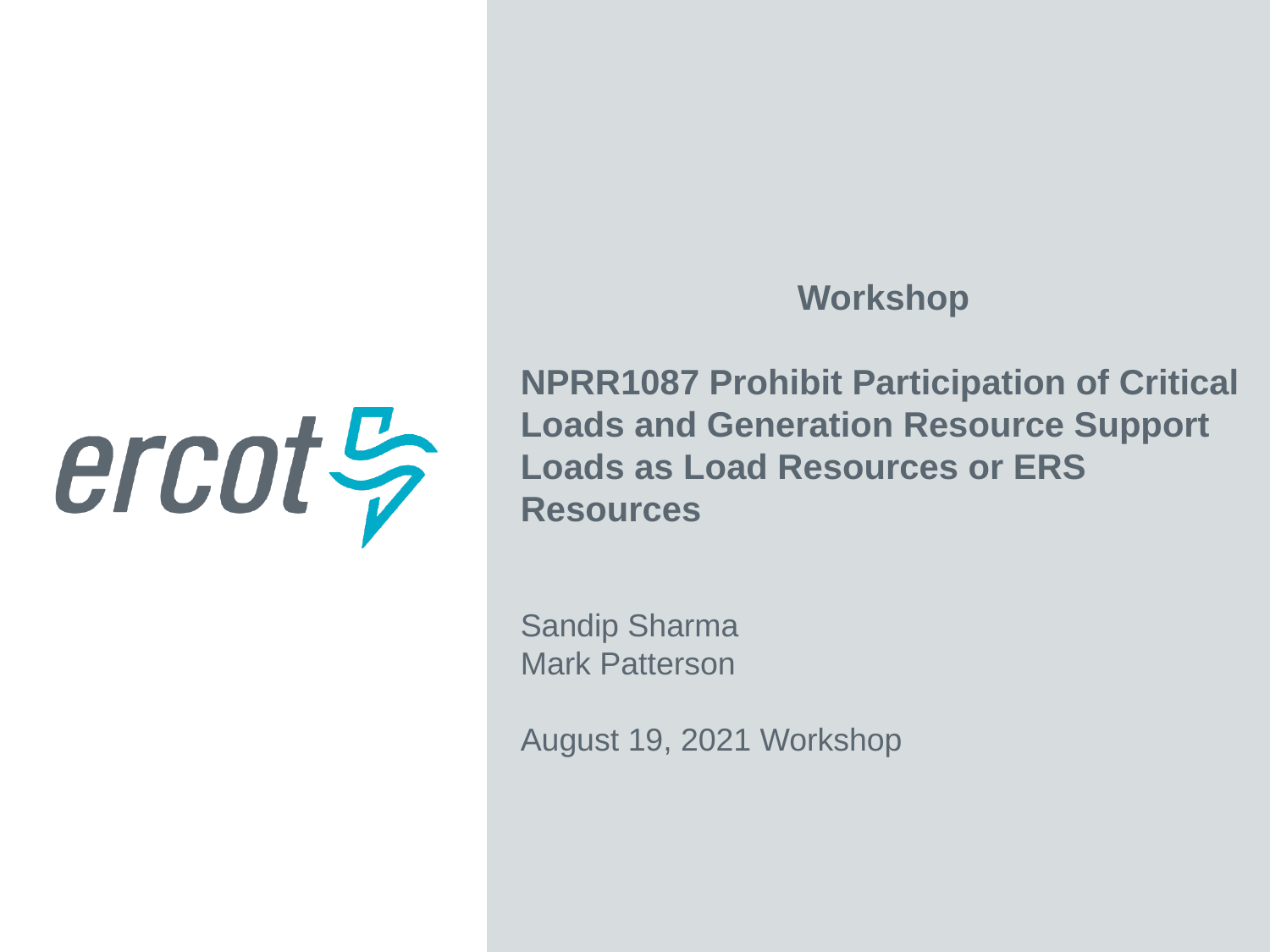

Workshop

NPRR1087 Prohibit Participation of Critical Loads and Generation Resource Support Loads as Load Resources or ERS Resources

Sandip Sharma
Mark Patterson

August 19, 2021 Workshop